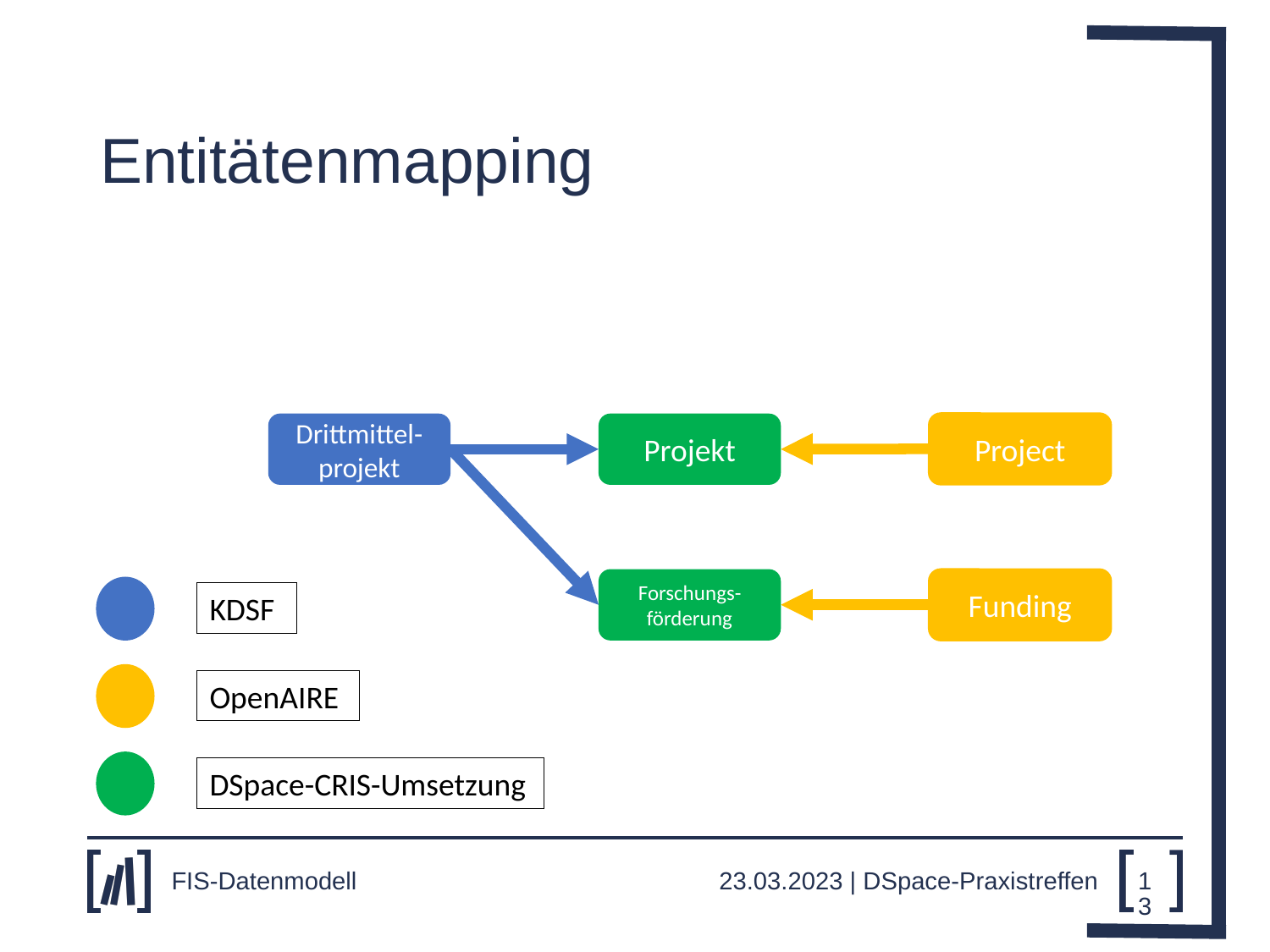

# Entitätenmapping
Project
Drittmittel-projekt
Projekt
Forschungs-förderung
Funding

KDSF

OpenAIRE

DSpace-CRIS-Umsetzung
FIS-Datenmodell
23.03.2023 | DSpace-Praxistreffen
13